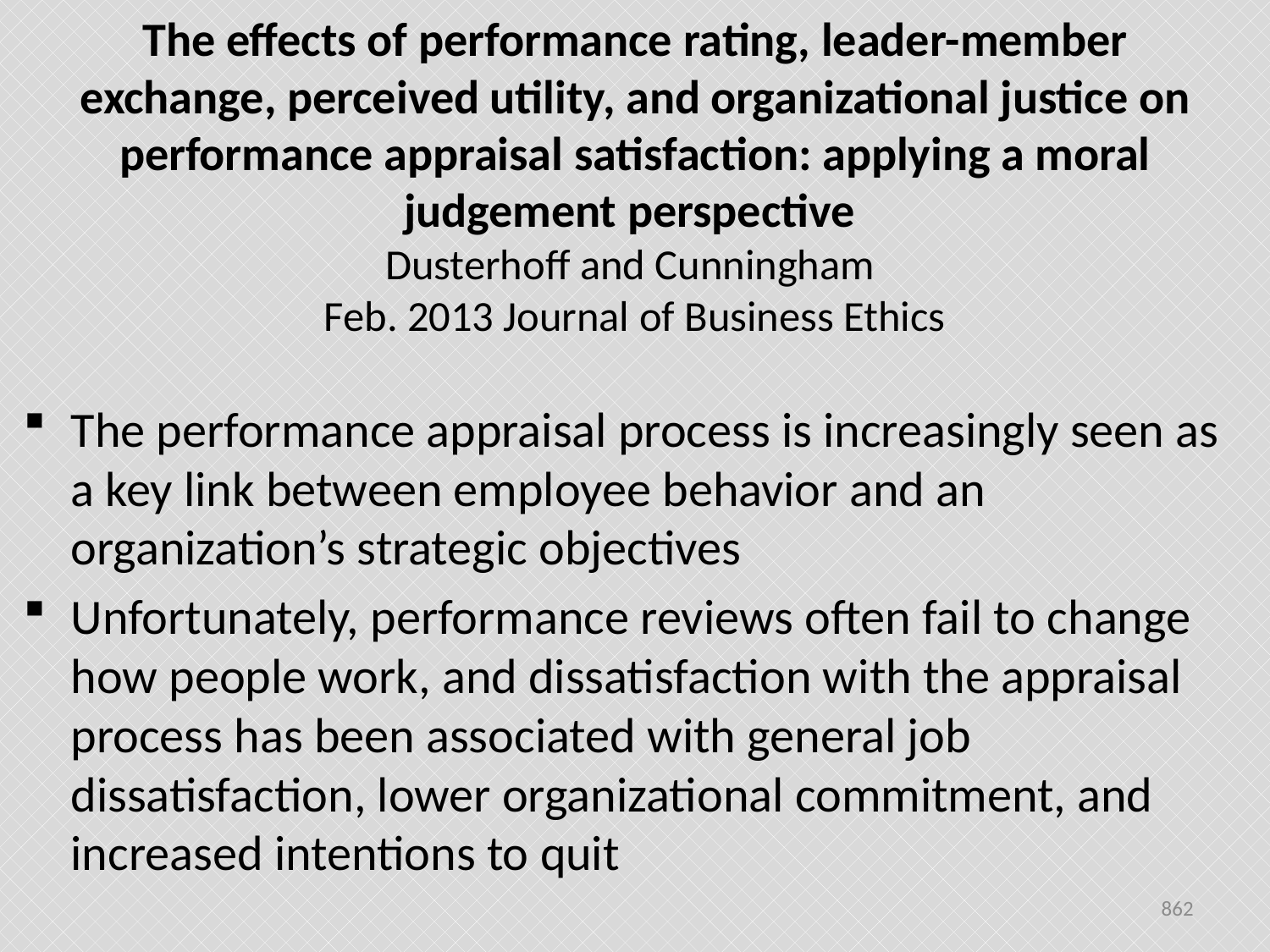

# The effects of performance rating, leader-member exchange, perceived utility, and organizational justice on performance appraisal satisfaction: applying a moral judgement perspective Dusterhoff and Cunningham Feb. 2013 Journal of Business Ethics
The performance appraisal process is increasingly seen as a key link between employee behavior and an organization’s strategic objectives
Unfortunately, performance reviews often fail to change how people work, and dissatisfaction with the appraisal process has been associated with general job dissatisfaction, lower organizational commitment, and increased intentions to quit
862